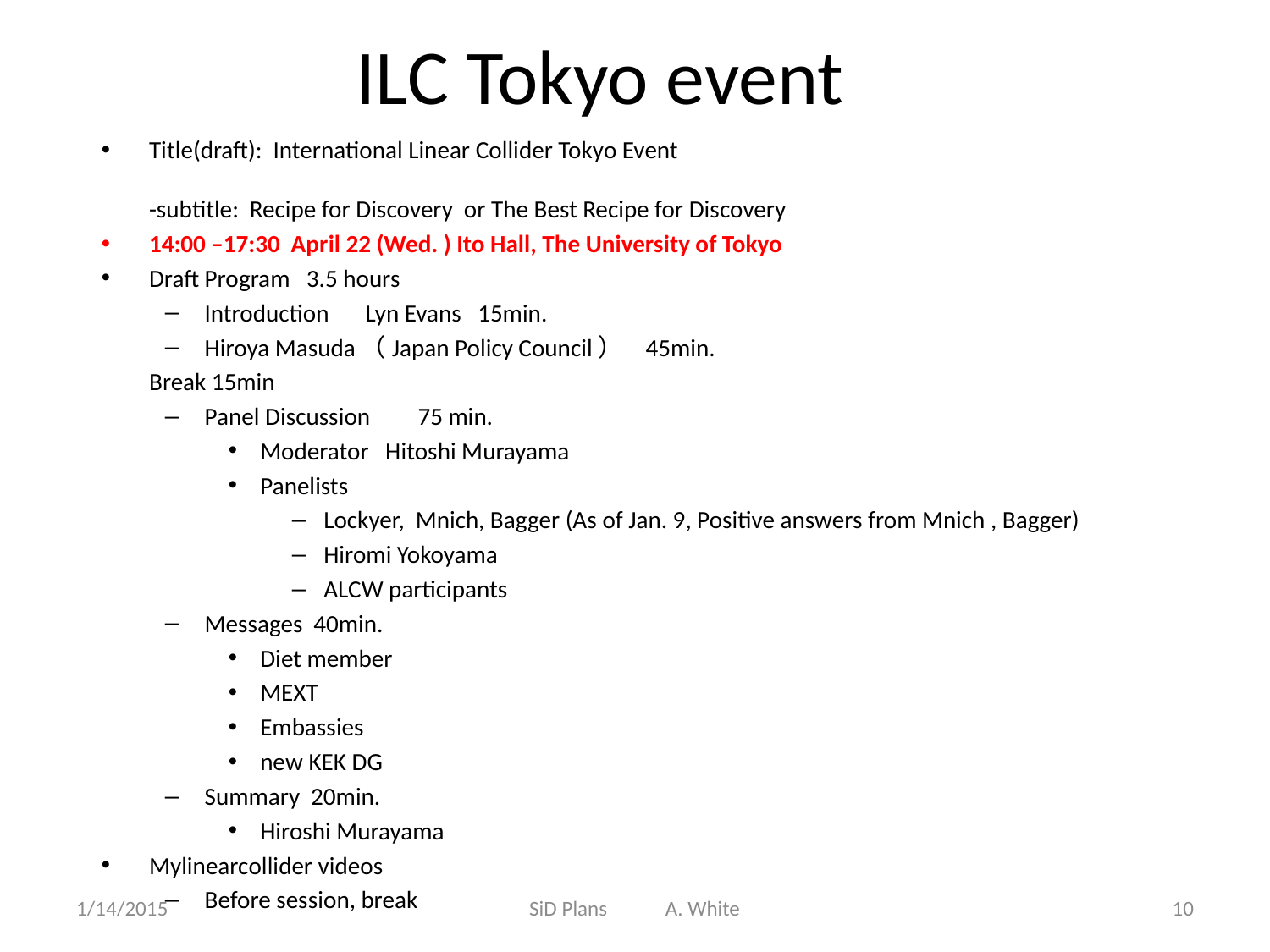

ILC Tokyo event
Title(draft):  International Linear Collider Tokyo Event
-subtitle:  Recipe for Discovery  or The Best Recipe for Discovery
14:00 –17:30  April 22 (Wed. ) Ito Hall, The University of Tokyo
Draft Program   3.5 hours
Introduction　Lyn Evans   15min.
Hiroya Masuda（Japan Policy Council）   45min.
Break 15min
Panel Discussion　  75 min.
Moderator   Hitoshi Murayama
Panelists
Lockyer,  Mnich, Bagger (As of Jan. 9, Positive answers from Mnich , Bagger)
Hiromi Yokoyama
ALCW participants
Messages  40min.
Diet member
MEXT
Embassies
new KEK DG
Summary  20min.
Hiroshi Murayama
Mylinearcollider videos
Before session, break
1/14/2015
SiD Plans            A. White
10